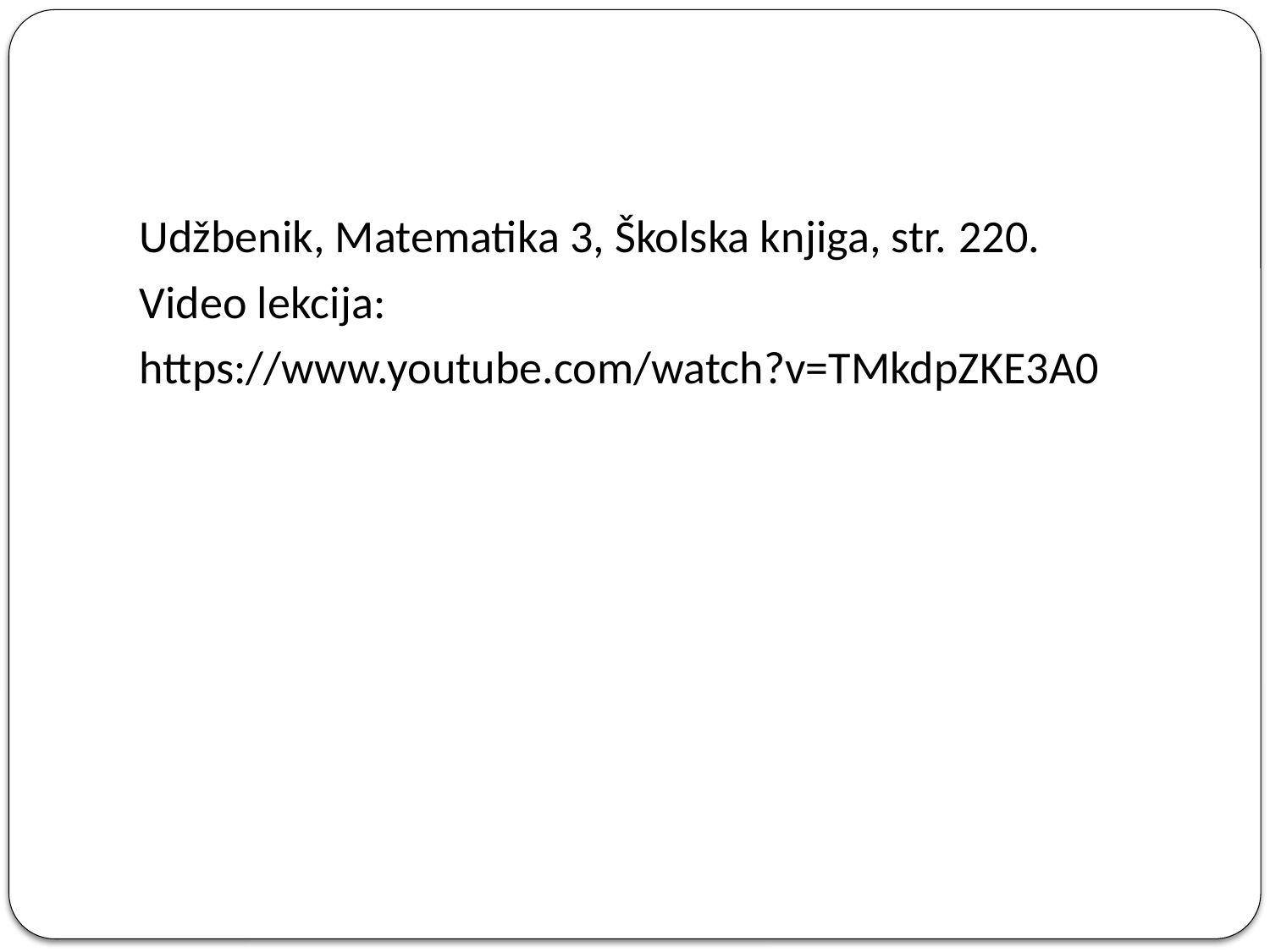

#
Udžbenik, Matematika 3, Školska knjiga, str. 220.
Video lekcija:
https://www.youtube.com/watch?v=TMkdpZKE3A0